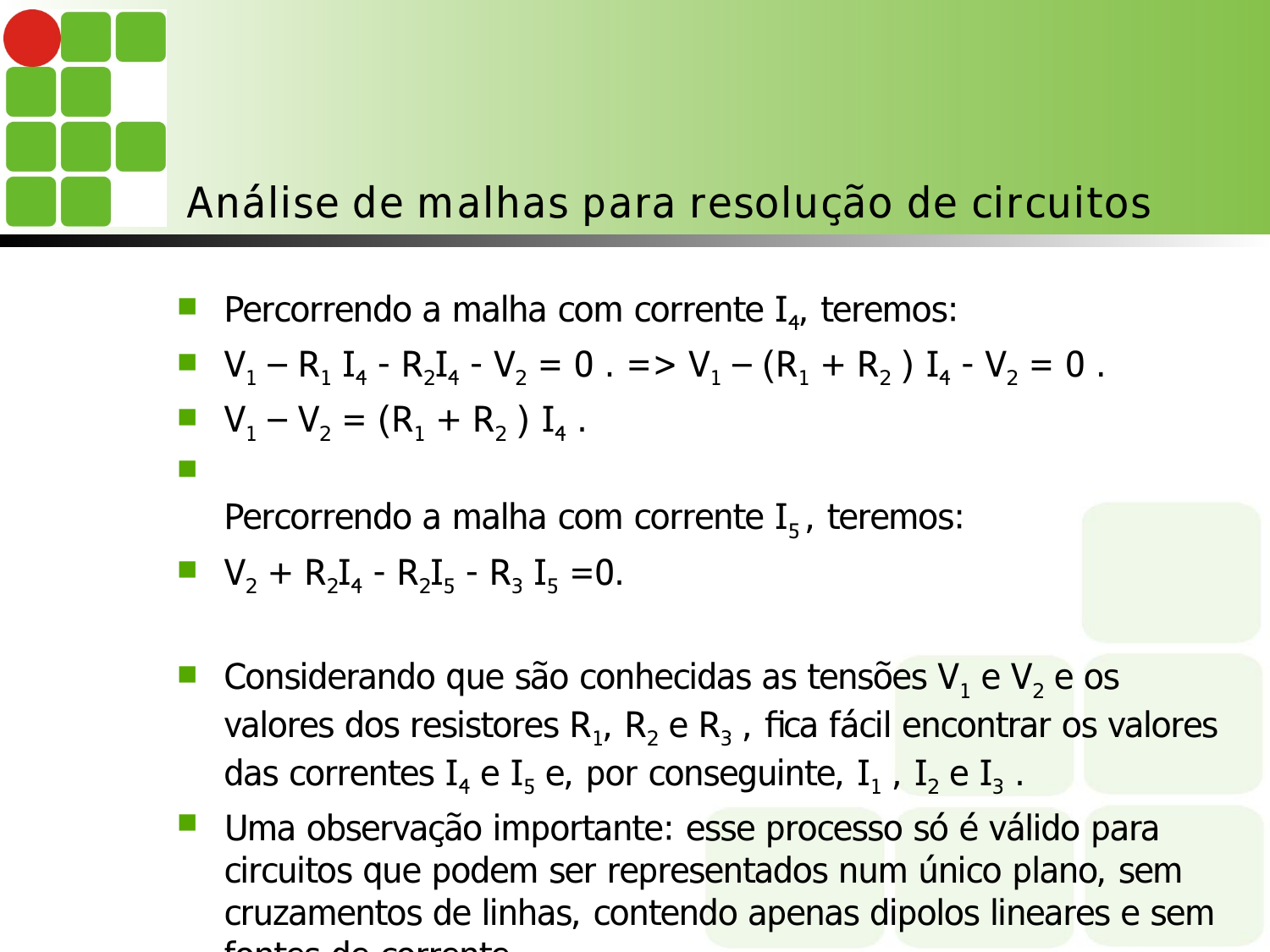

# Análise de malhas para resolução de circuitos
Percorrendo a malha com corrente I4, teremos:
V1 – R1 I4 - R2I4 - V2 = 0 . => V1 – (R1 + R2 ) I4 - V2 = 0 .
V1 – V2 = (R1 + R2 ) I4 .
Percorrendo a malha com corrente I5 , teremos:
V2 + R2I4 - R2I5 - R3 I5 =0.

Considerando que são conhecidas as tensões V1 e V2 e os valores dos resistores R1, R2 e R3 , fica fácil encontrar os valores das correntes I4 e I5 e, por conseguinte, I1 , I2 e I3 .
Uma observação importante: esse processo só é válido para circuitos que podem ser representados num único plano, sem cruzamentos de linhas, contendo apenas dipolos lineares e sem fontes de corrente.